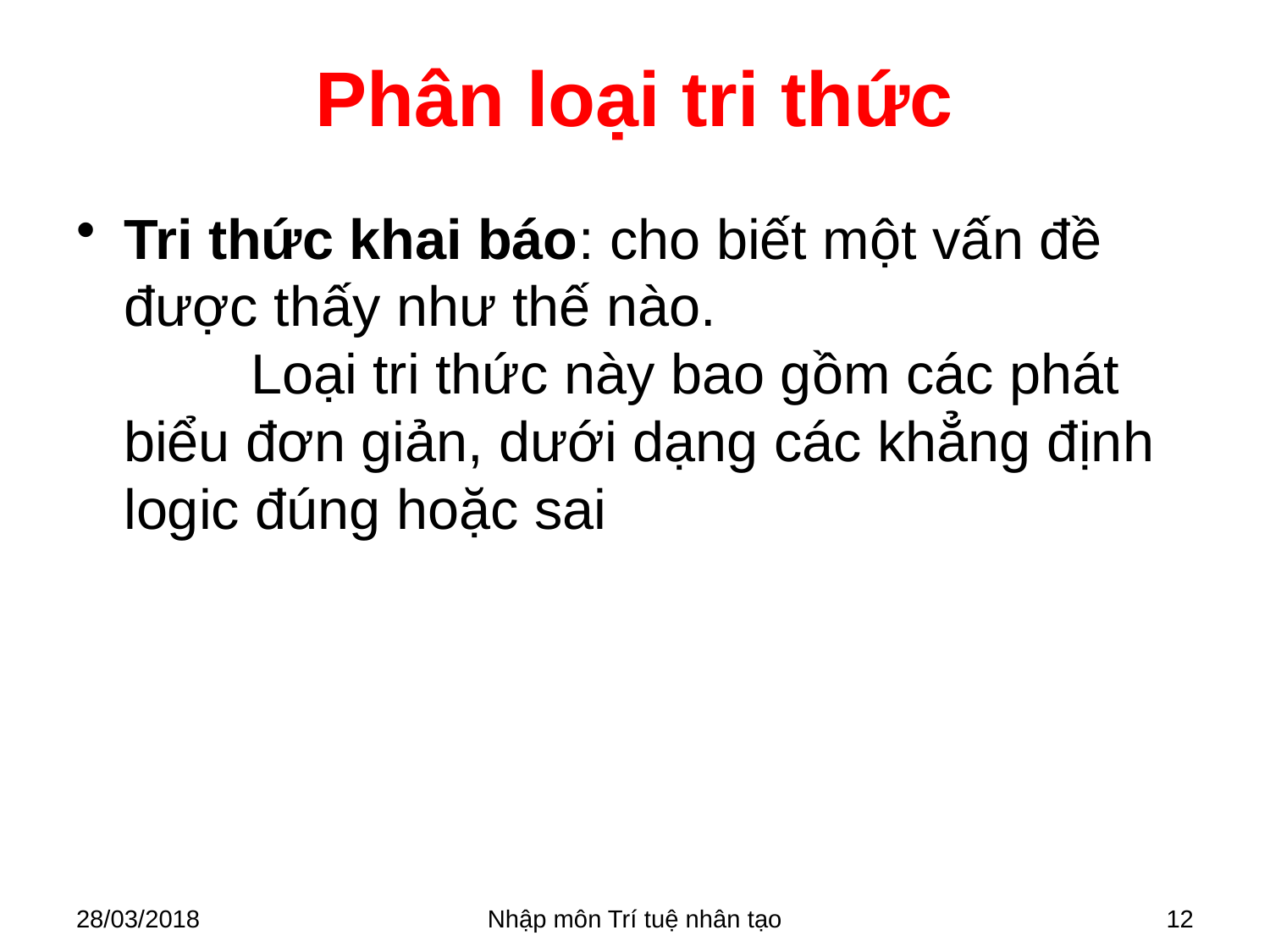

# Phân loại tri thức
Tri thức khai báo: cho biết một vấn đề được thấy như thế nào.
	Loại tri thức này bao gồm các phát biểu đơn giản, dưới dạng các khẳng định logic đúng hoặc sai

28/03/2018

Nhập môn Trí tuệ nhân tạo

12